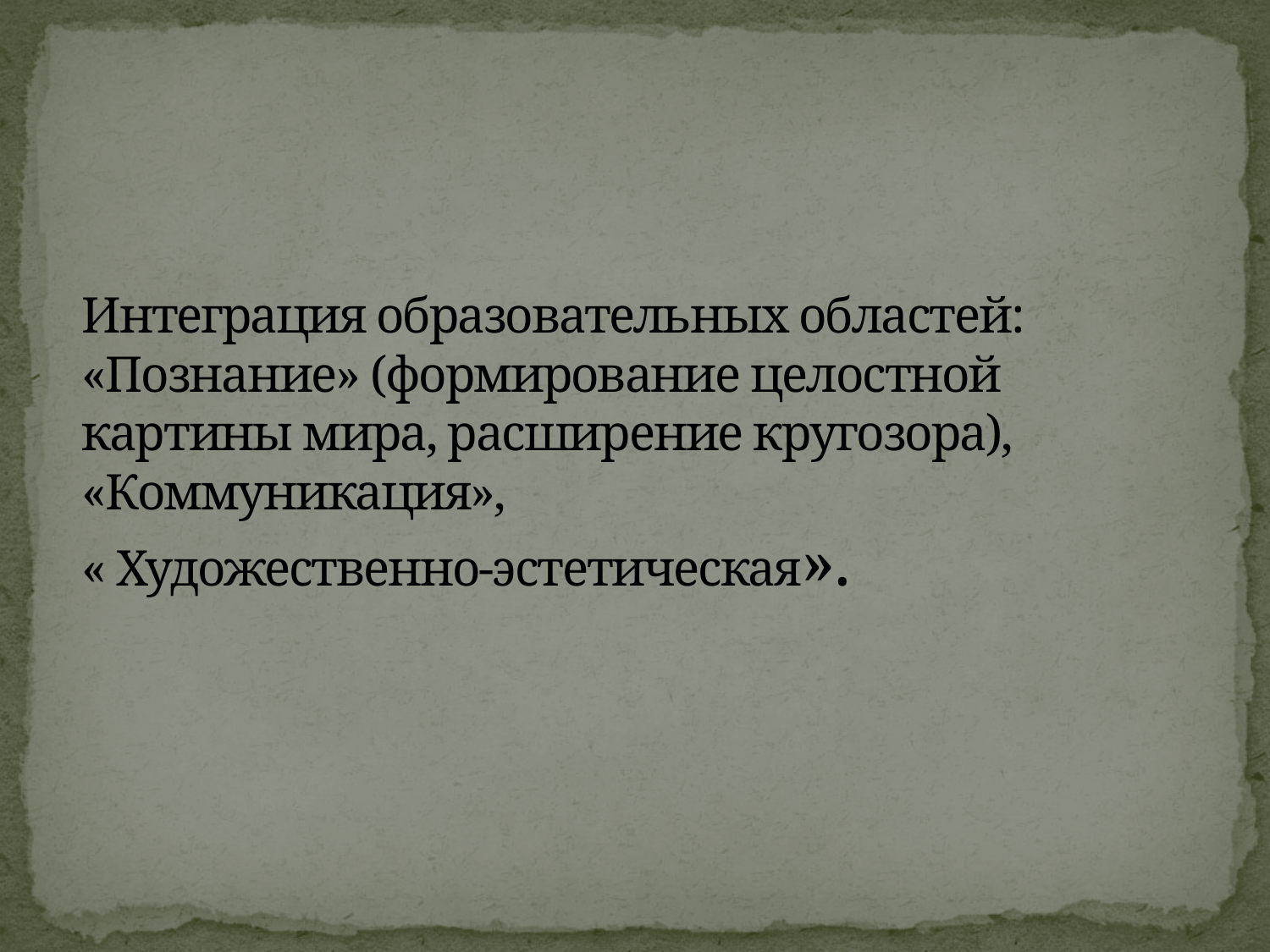

Интеграция образовательных областей:            «Познание» (формирование целостной картины мира, расширение кругозора),
«Коммуникация»,
« Художественно-эстетическая».